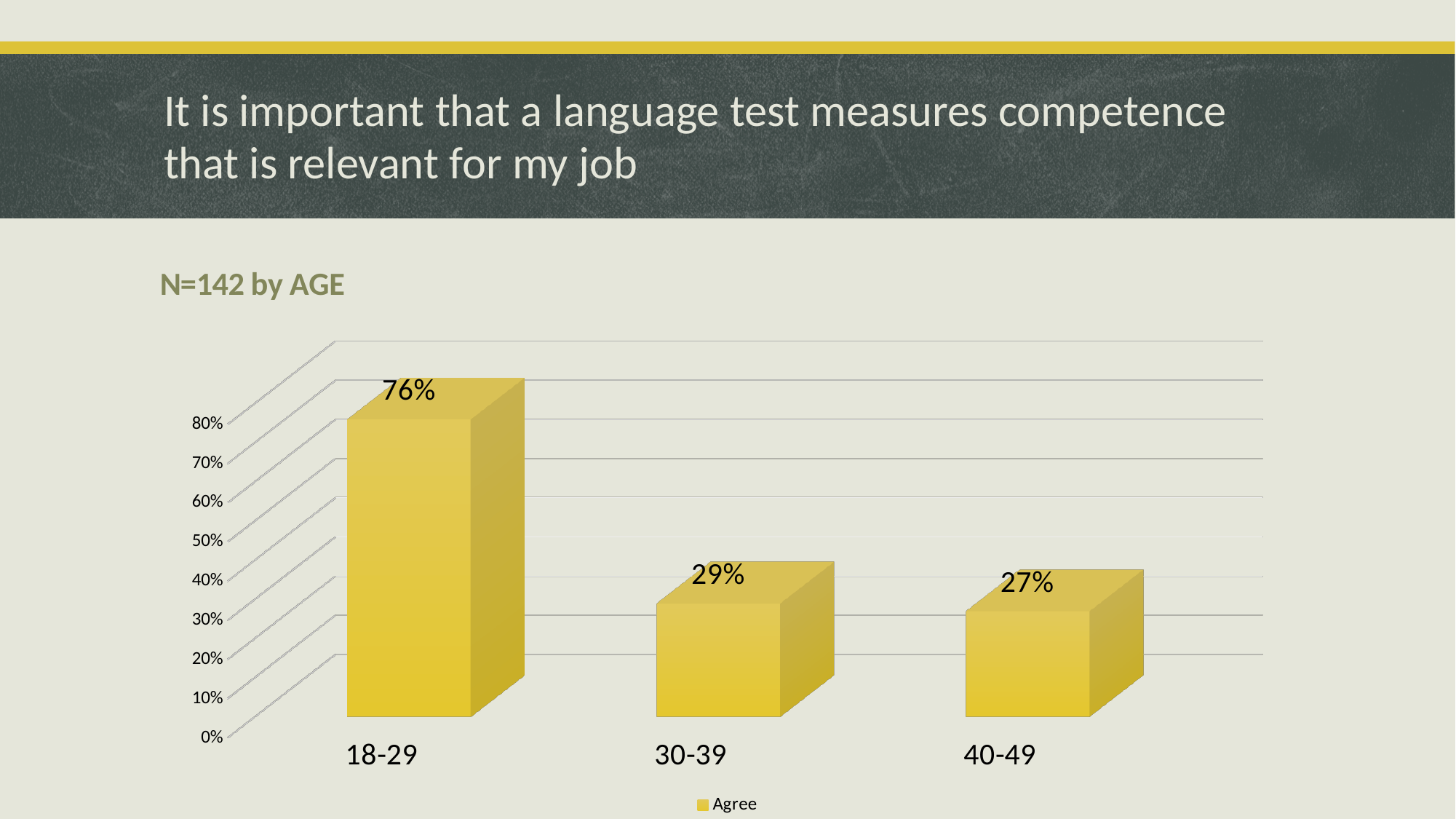

# It is important that a language test measures competence that is relevant for my job

[unsupported chart]